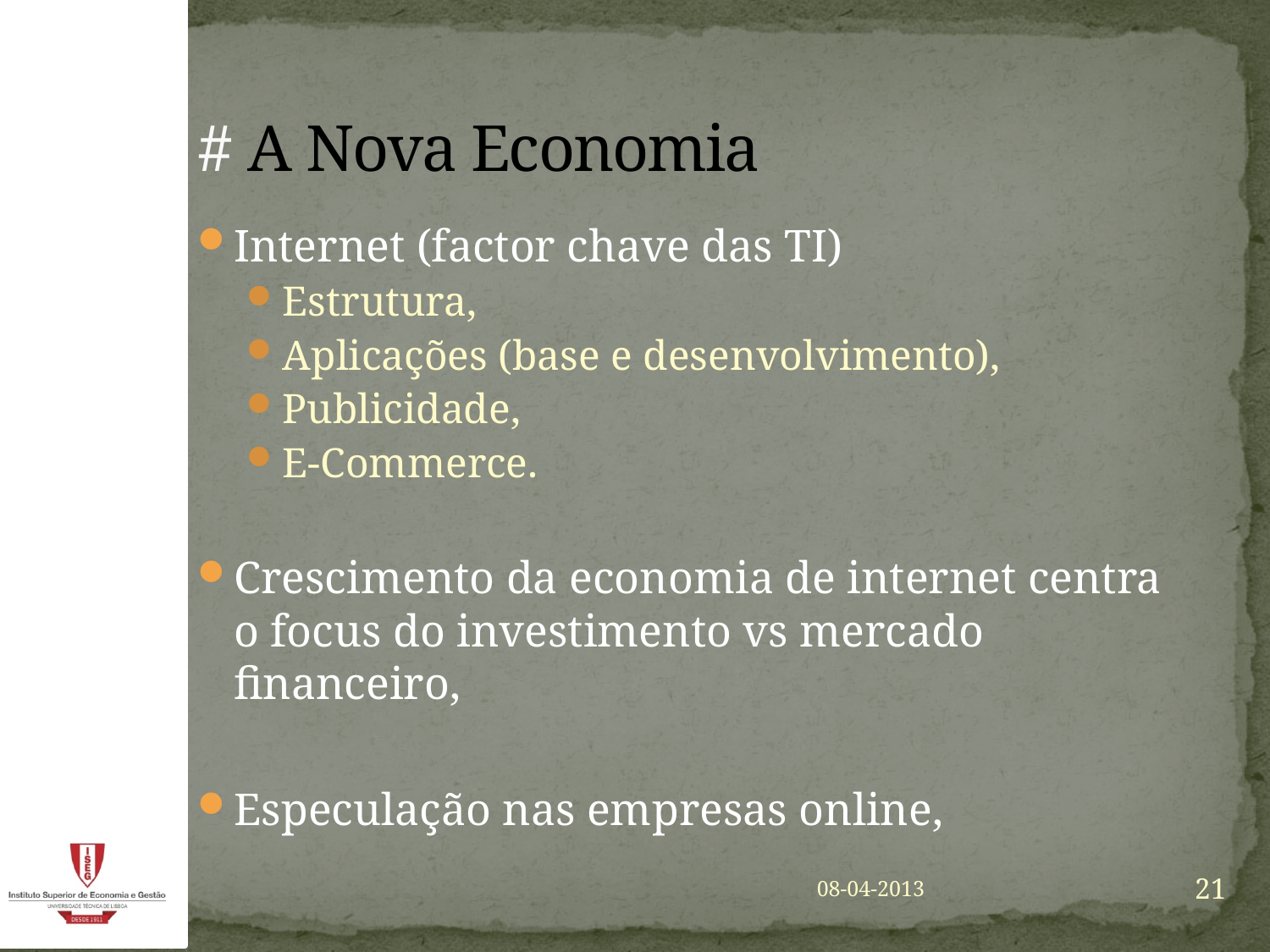

# # A Nova Economia
Internet (factor chave das TI)
Estrutura,
Aplicações (base e desenvolvimento),
Publicidade,
E-Commerce.

Crescimento da economia de internet centra o focus do investimento vs mercado financeiro,

Especulação nas empresas online,

21
08-04-2013